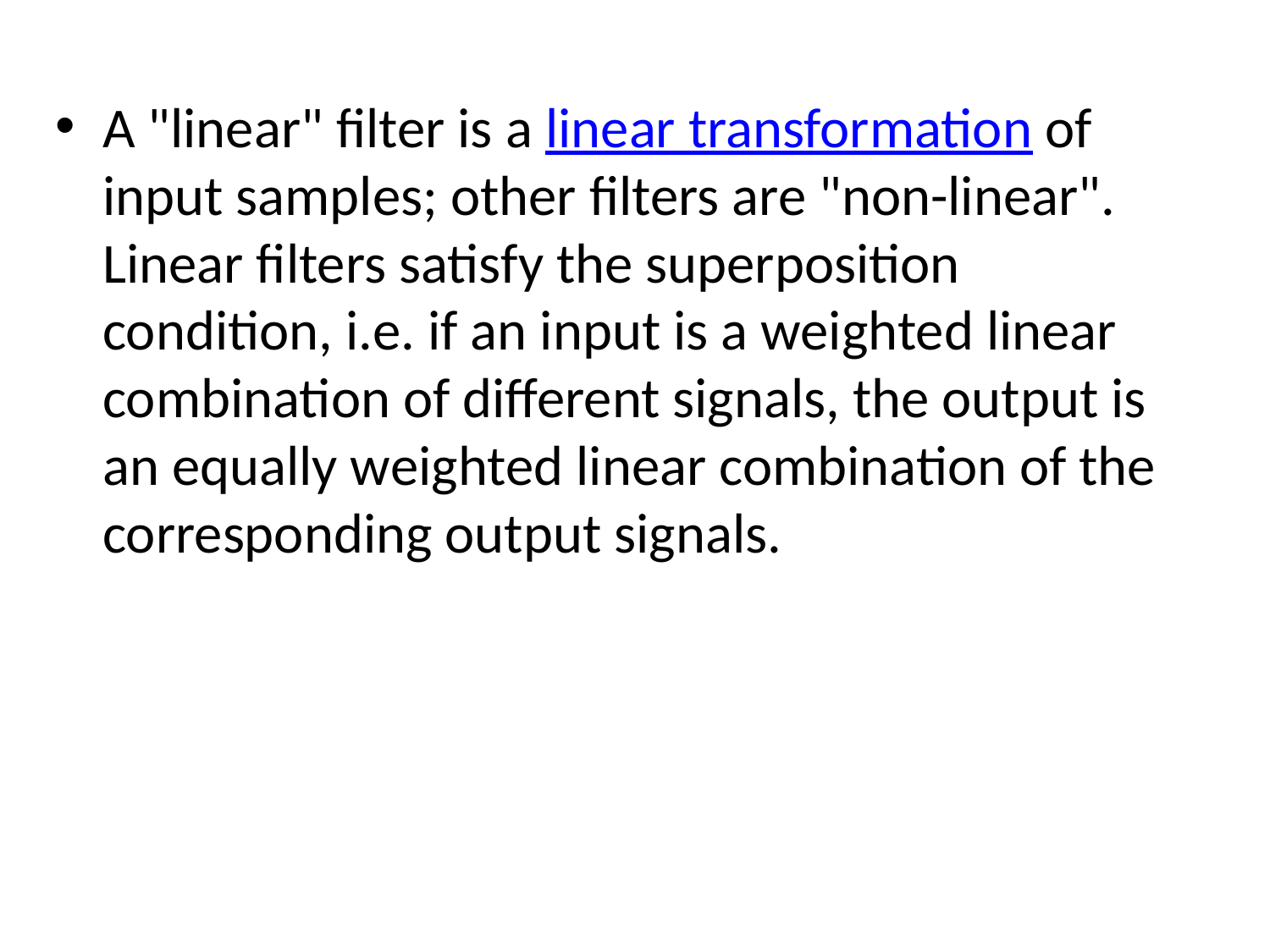

A "linear" filter is a linear transformation of input samples; other filters are "non-linear". Linear filters satisfy the superposition condition, i.e. if an input is a weighted linear combination of different signals, the output is an equally weighted linear combination of the corresponding output signals.